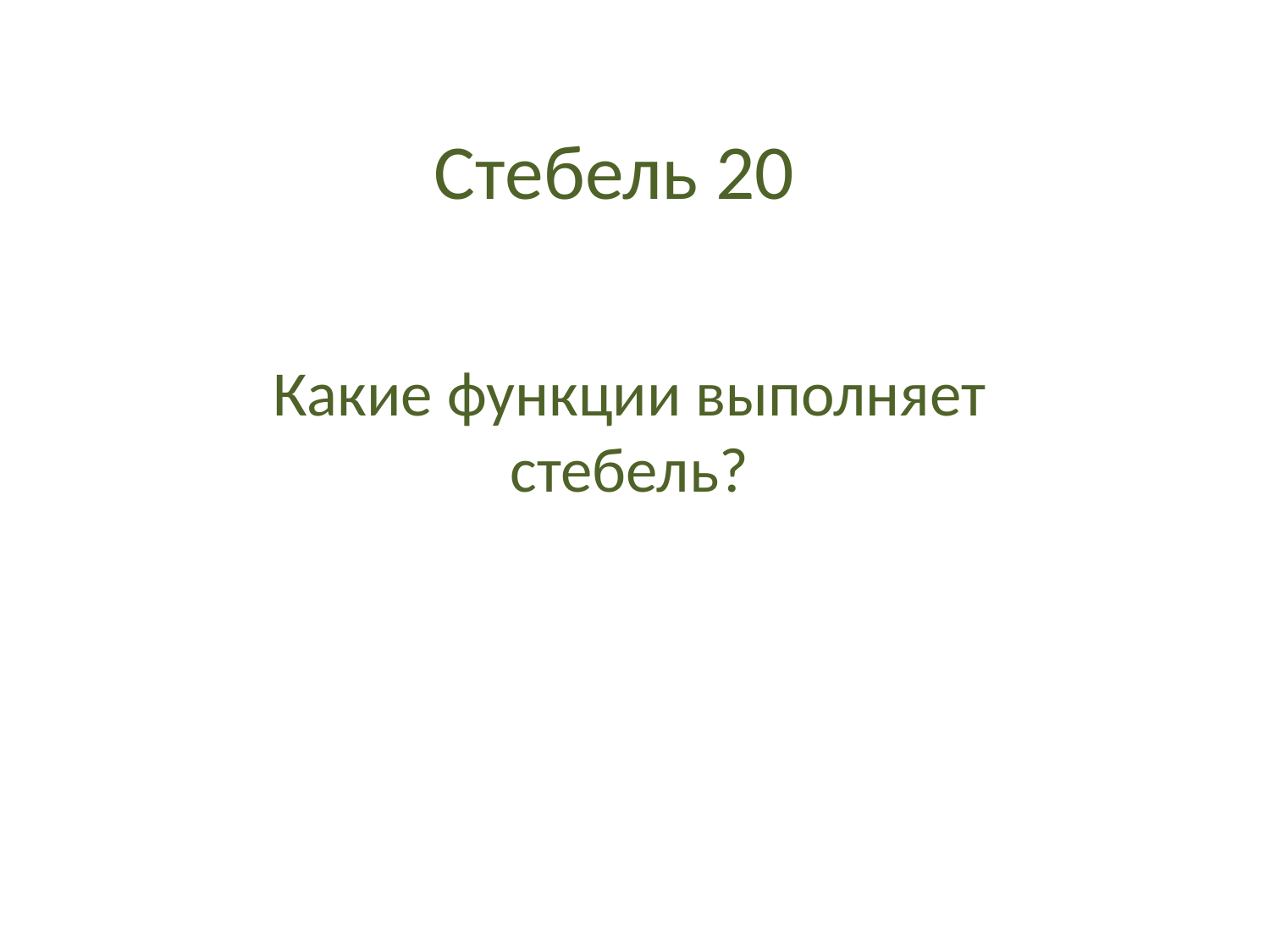

# Стебель 20
Какие функции выполняет стебель?